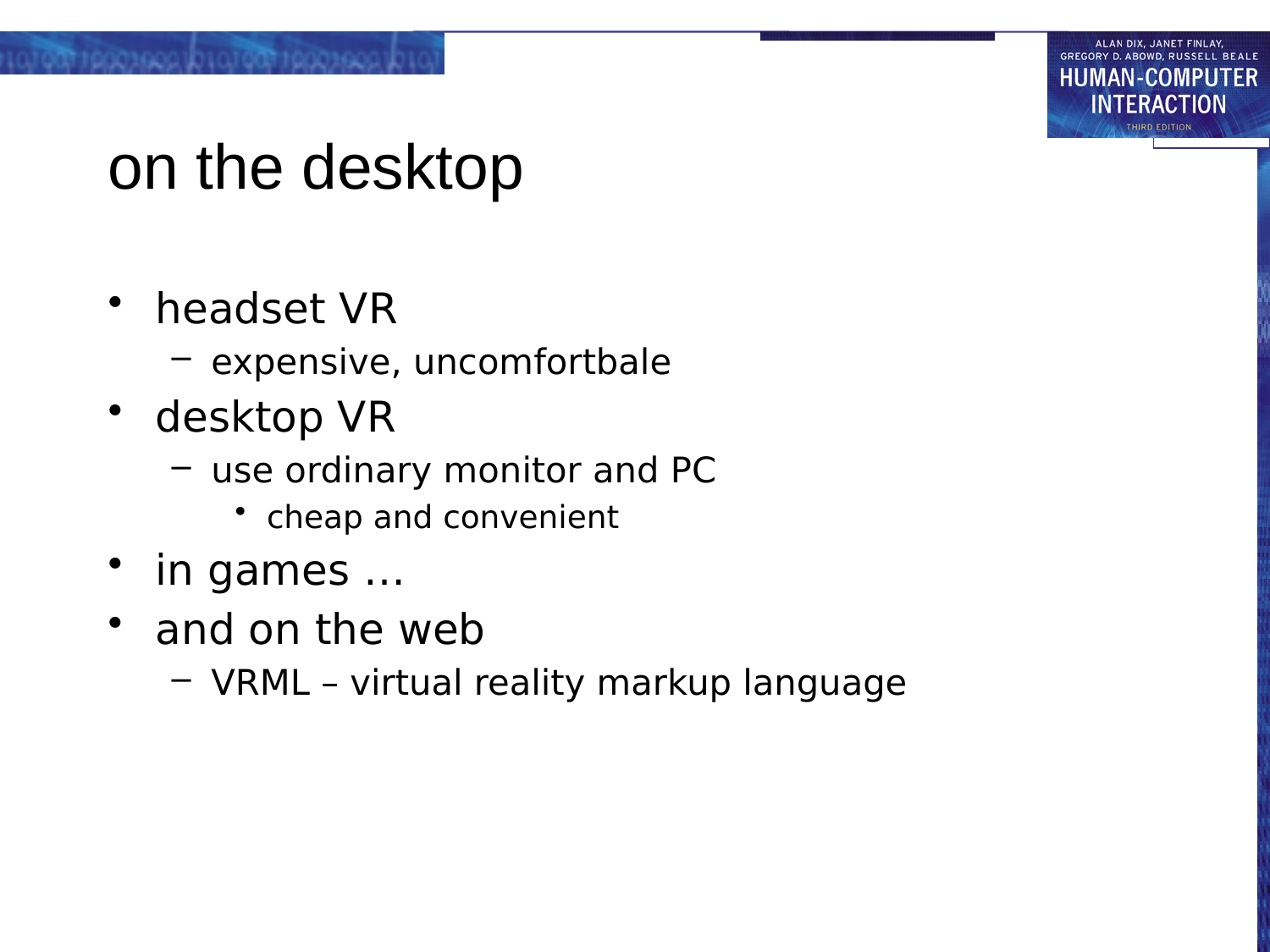

# on the desktop
headset VR
expensive, uncomfortbale
desktop VR
use ordinary monitor and PC
cheap and convenient
in games …
and on the web
VRML – virtual reality markup language